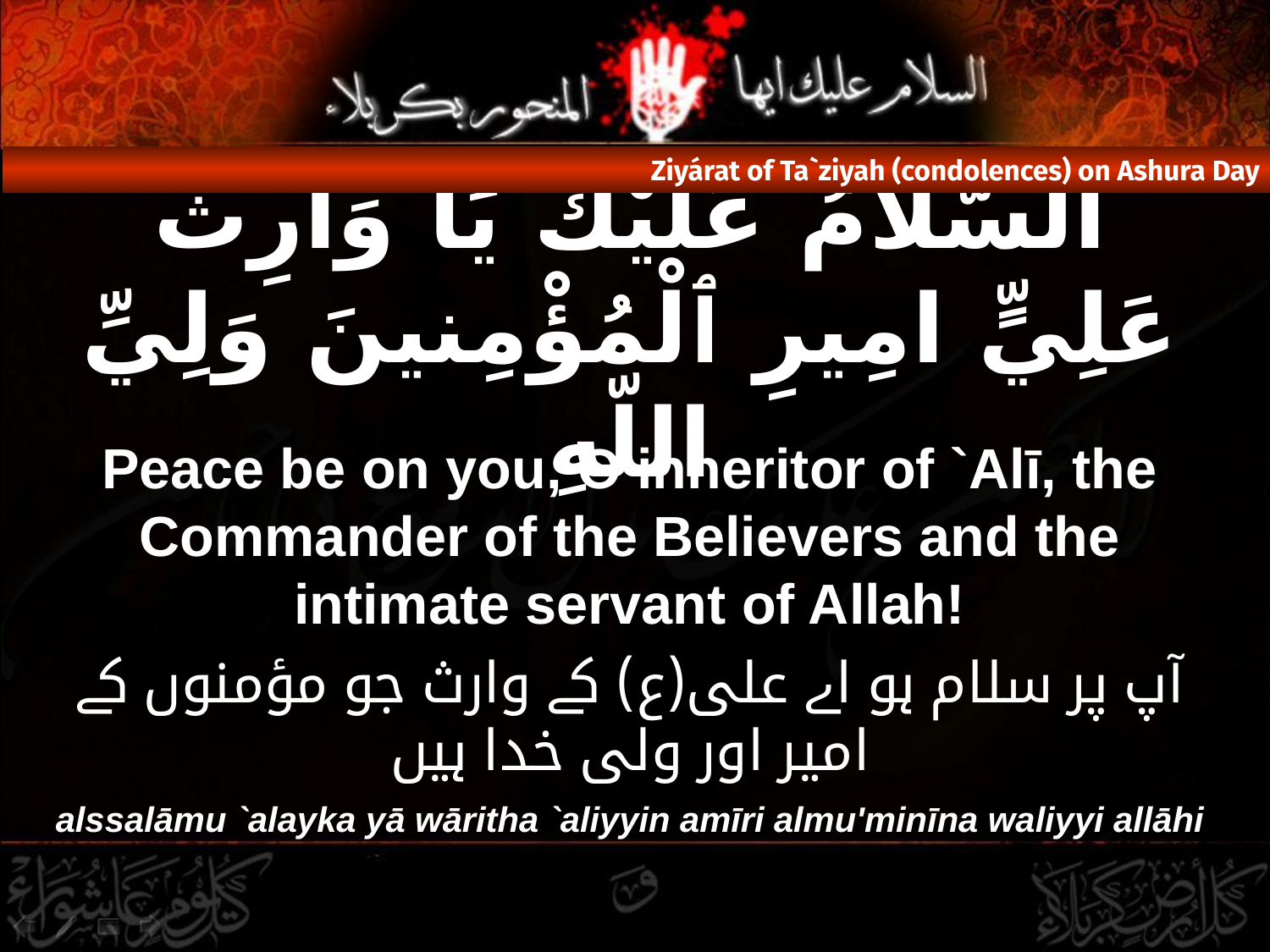

Ziyárat of Ta`ziyah (condolences) on Ashura Day
# اَلسَّلاَمُ عَلَيْكَ يَا وَارِثَ عَلِيٍّ امِيرِ ٱلْمُؤْمِنينَ وَلِيِّ اللّهِ
Peace be on you, O inheritor of `Alī, the Commander of the Believers and the intimate servant of Allah!
آپ پر سلام ہو اے علی(ع) کے وارث جو مؤمنوں کے امیر اور ولی خدا ہیں
alssalāmu `alayka yā wāritha `aliyyin amīri almu'minīna waliyyi allāhi